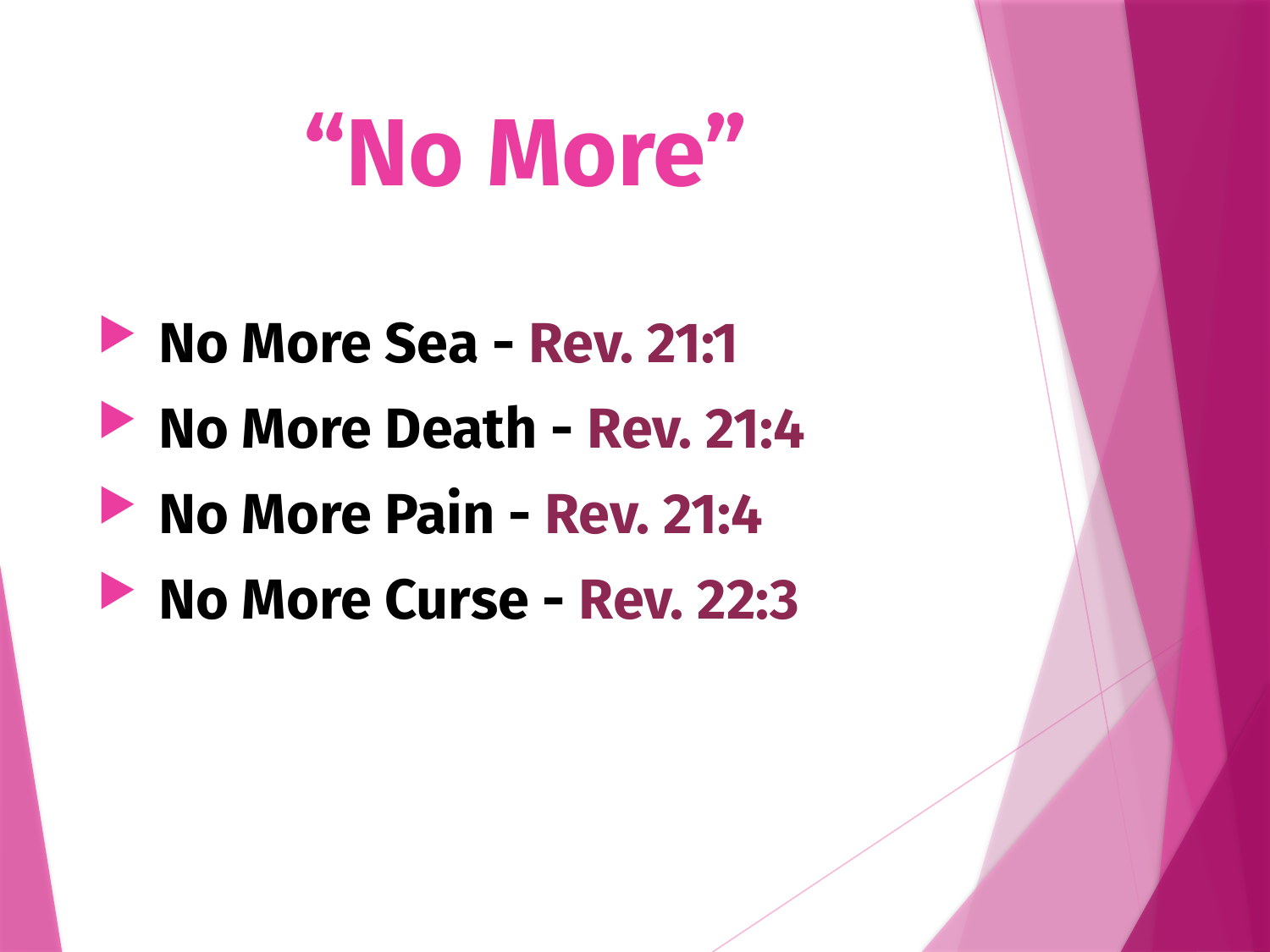

# “No More”
 No More Sea - Rev. 21:1
 No More Death - Rev. 21:4
 No More Pain - Rev. 21:4
 No More Curse - Rev. 22:3